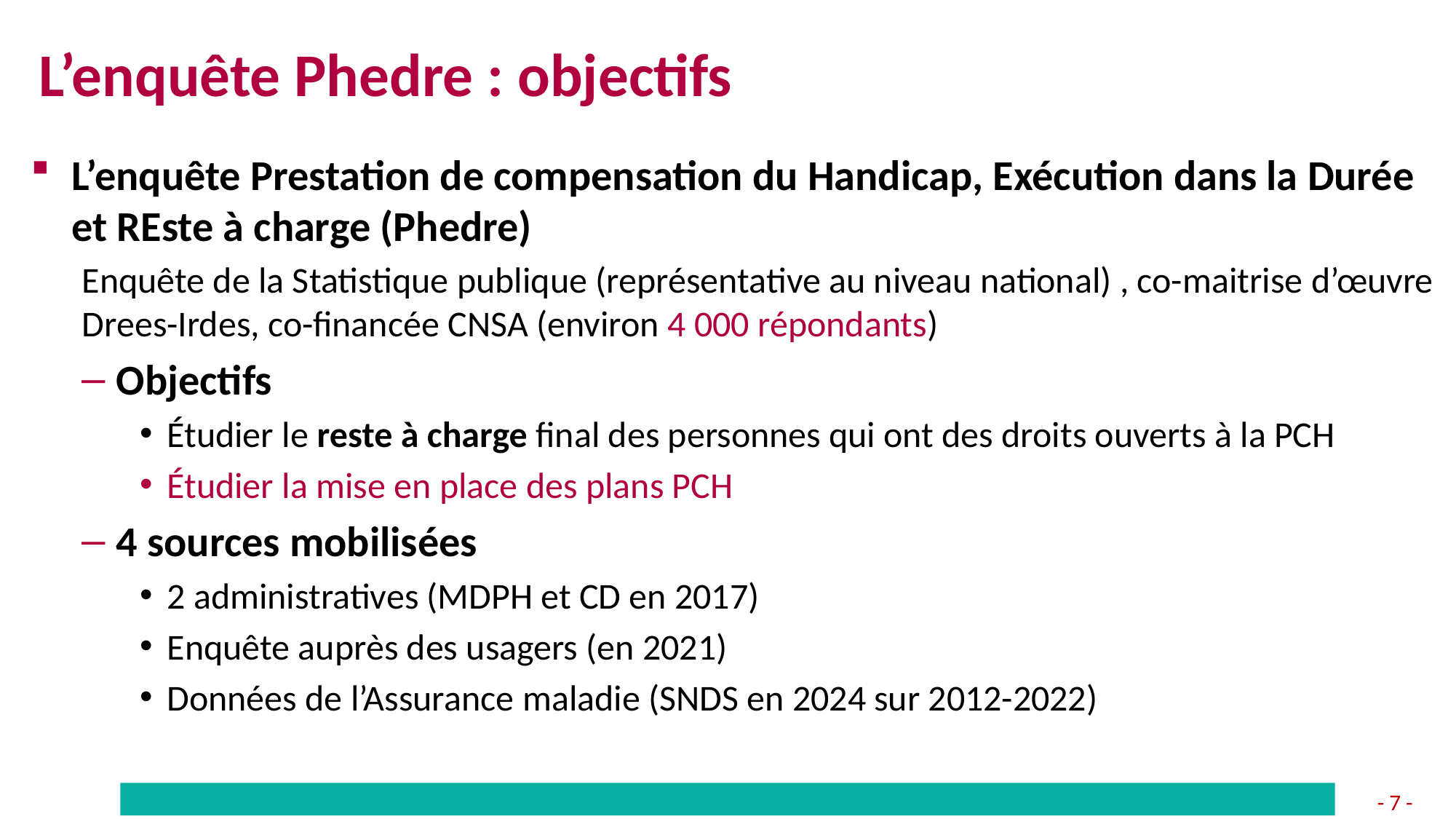

# L’enquête Phedre : objectifs
L’enquête Prestation de compensation du Handicap, Exécution dans la Durée et REste à charge (Phedre)
Enquête de la Statistique publique (représentative au niveau national) , co-maitrise d’œuvre Drees-Irdes, co-financée CNSA (environ 4 000 répondants)
Objectifs
Étudier le reste à charge final des personnes qui ont des droits ouverts à la PCH
Étudier la mise en place des plans PCH
4 sources mobilisées
2 administratives (MDPH et CD en 2017)
Enquête auprès des usagers (en 2021)
Données de l’Assurance maladie (SNDS en 2024 sur 2012-2022)